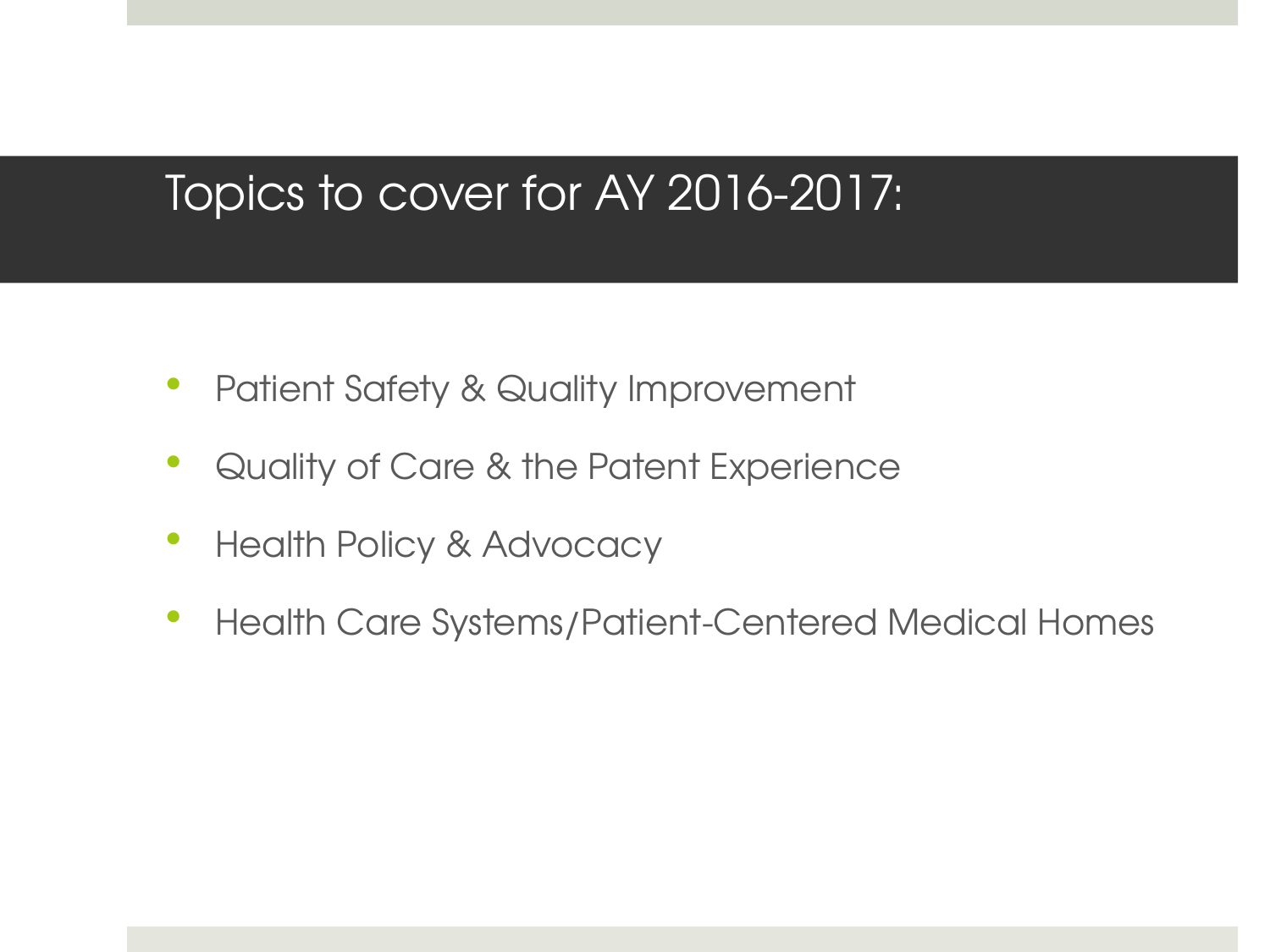

# Topics to cover for AY 2016-2017:
Patient Safety & Quality Improvement
Quality of Care & the Patent Experience
Health Policy & Advocacy
Health Care Systems/Patient-Centered Medical Homes